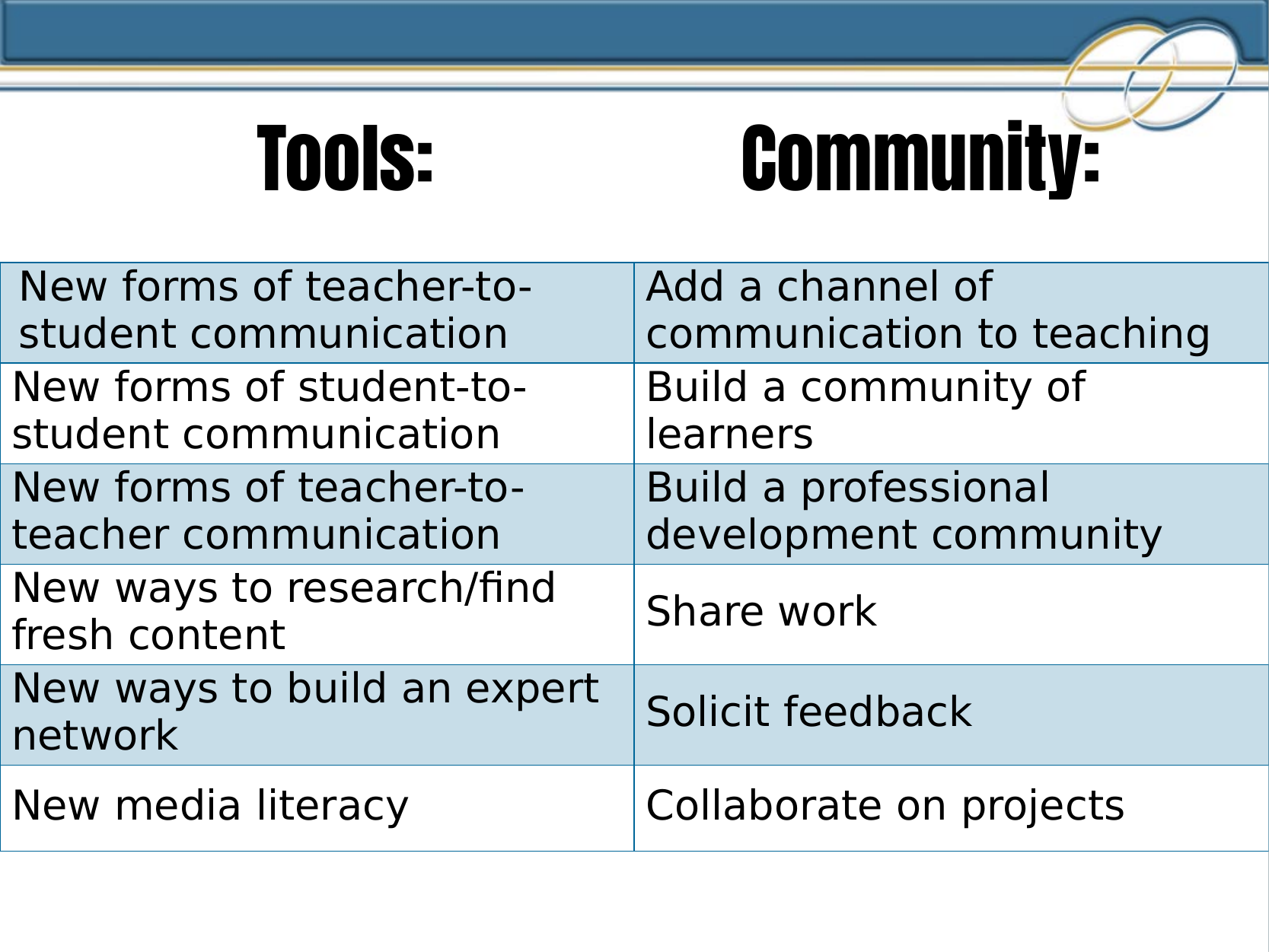

# Tools:
Community:
| New forms of teacher-to-student communication | Add a channel of communication to teaching |
| --- | --- |
| New forms of student-to-student communication | Build a community of learners |
| New forms of teacher-to-teacher communication | Build a professional development community |
| New ways to research/find fresh content | Share work |
| New ways to build an expert network | Solicit feedback |
| New media literacy | Collaborate on projects |